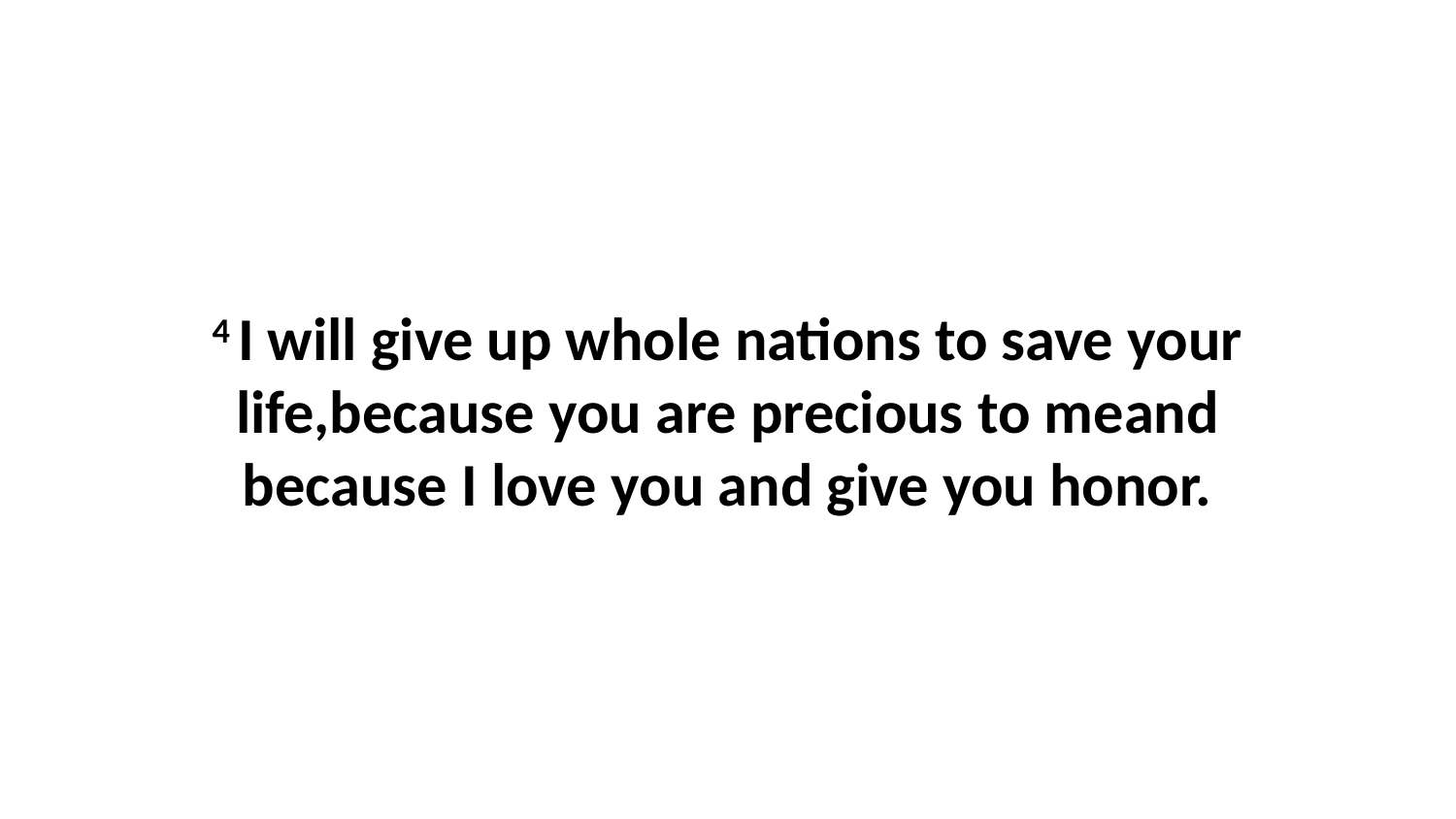

4 I will give up whole nations to save your life,because you are precious to meand because I love you and give you honor.